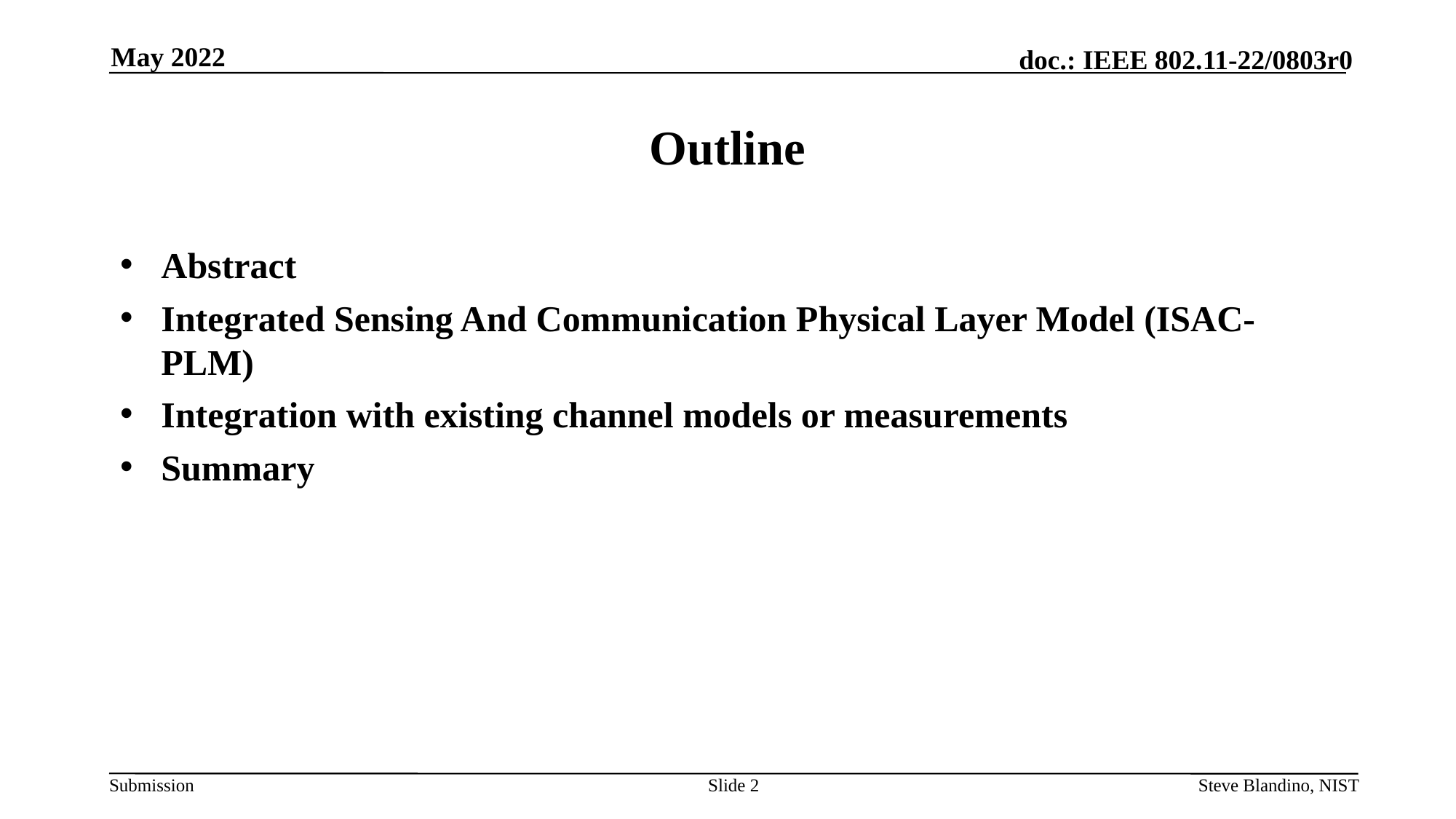

May 2022
# Outline
Abstract
Integrated Sensing And Communication Physical Layer Model (ISAC-PLM)
Integration with existing channel models or measurements
Summary

Slide 2
Steve Blandino, NIST